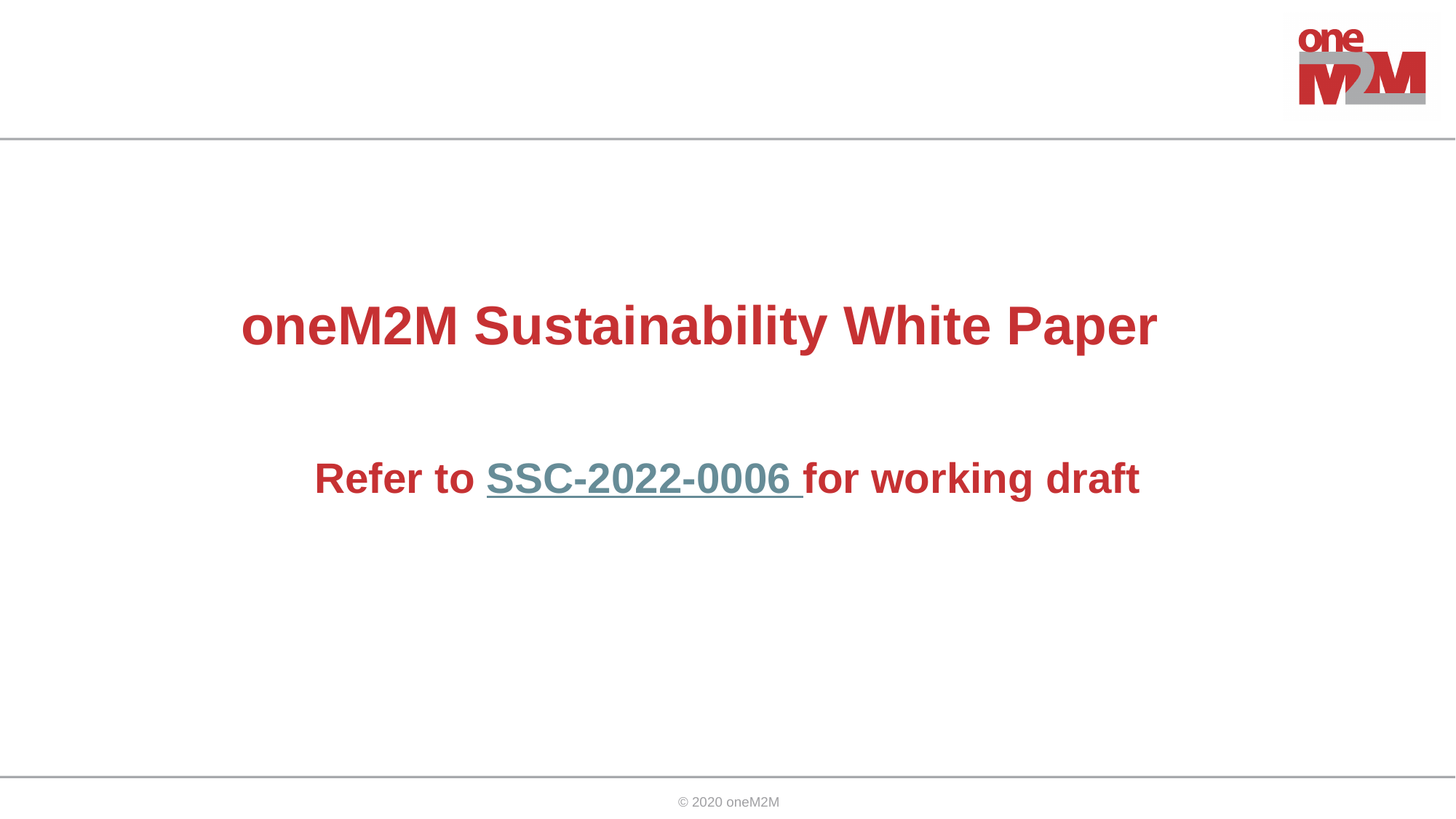

# oneM2M Sustainability White Paper
Refer to SSC-2022-0006 for working draft